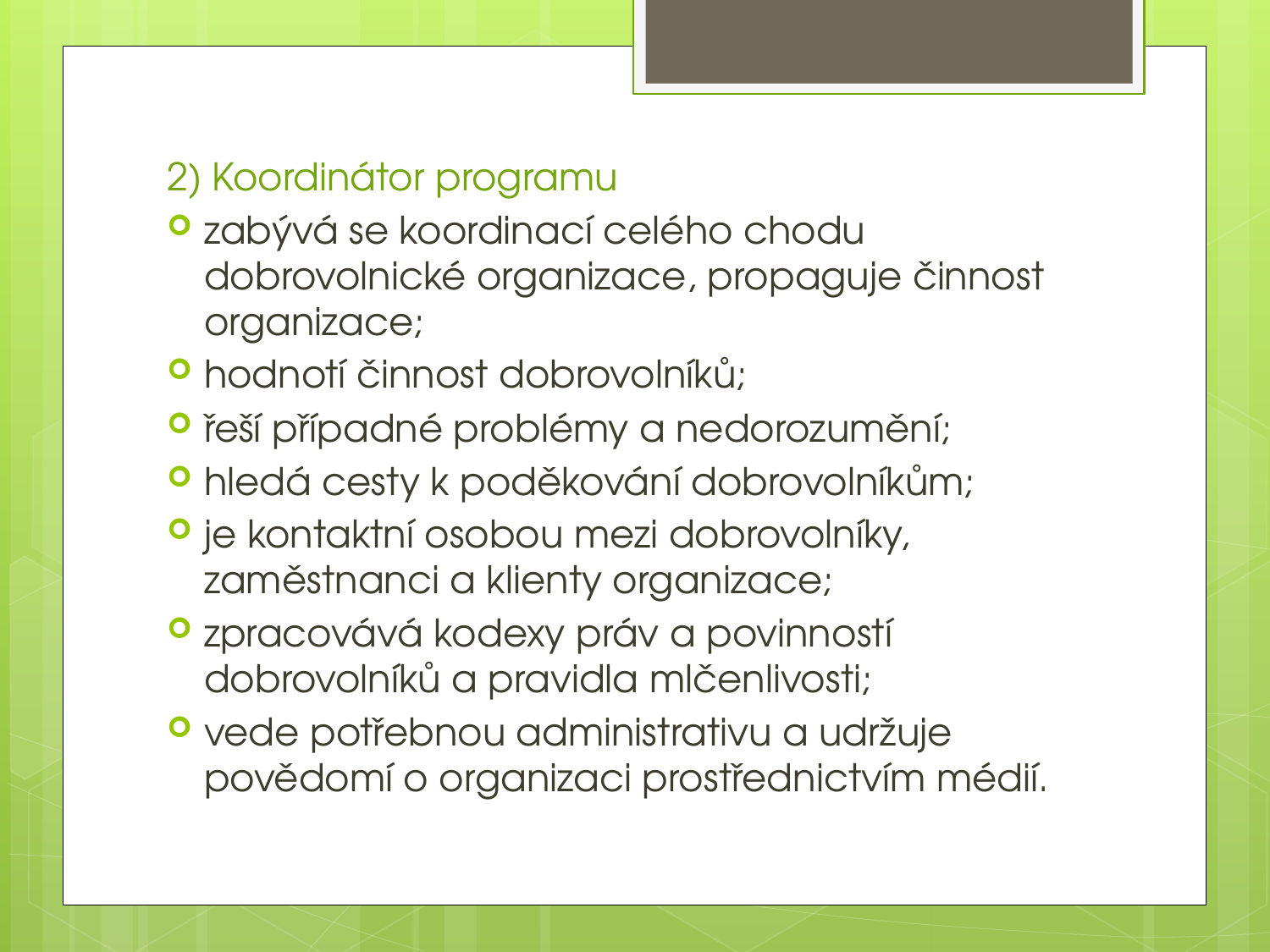

#
2) Koordinátor programu
zabývá se koordinací celého chodu dobrovolnické organizace, propaguje činnost organizace;
hodnotí činnost dobrovolníků;
řeší případné problémy a nedorozumění;
hledá cesty k poděkování dobrovolníkům;
je kontaktní osobou mezi dobrovolníky, zaměstnanci a klienty organizace;
zpracovává kodexy práv a povinností dobrovolníků a pravidla mlčenlivosti;
vede potřebnou administrativu a udržuje povědomí o organizaci prostřednictvím médií.